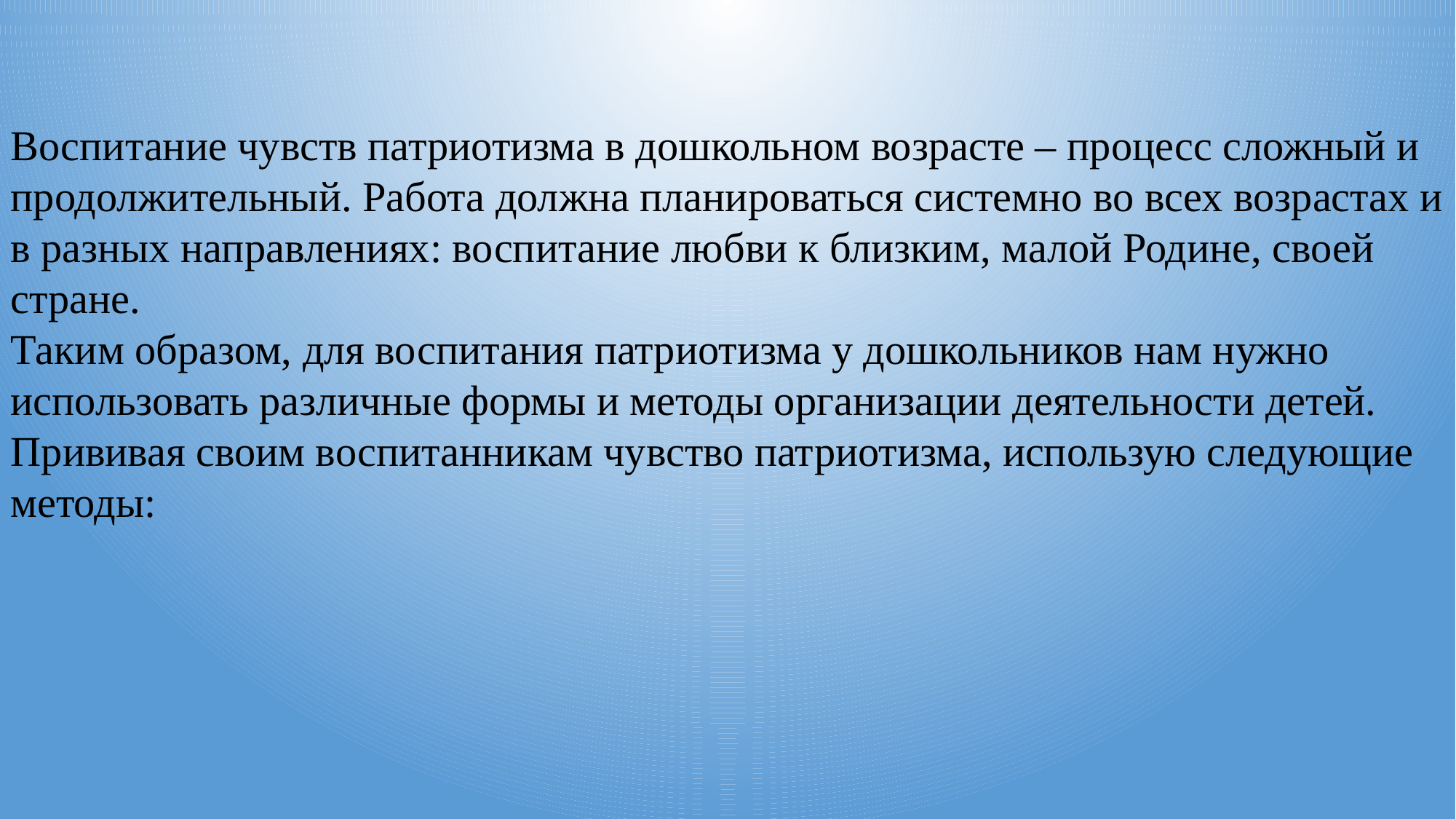

Воспитание чувств патриотизма в дошкольном возрасте – процесс сложный и продолжительный. Работа должна планироваться системно во всех возрастах и в разных направлениях: воспитание любви к близким, малой Родине, своей стране.
Таким образом, для воспитания патриотизма у дошкольников нам нужно использовать различные формы и методы организации деятельности детей. Прививая своим воспитанникам чувство патриотизма, использую следующие методы: